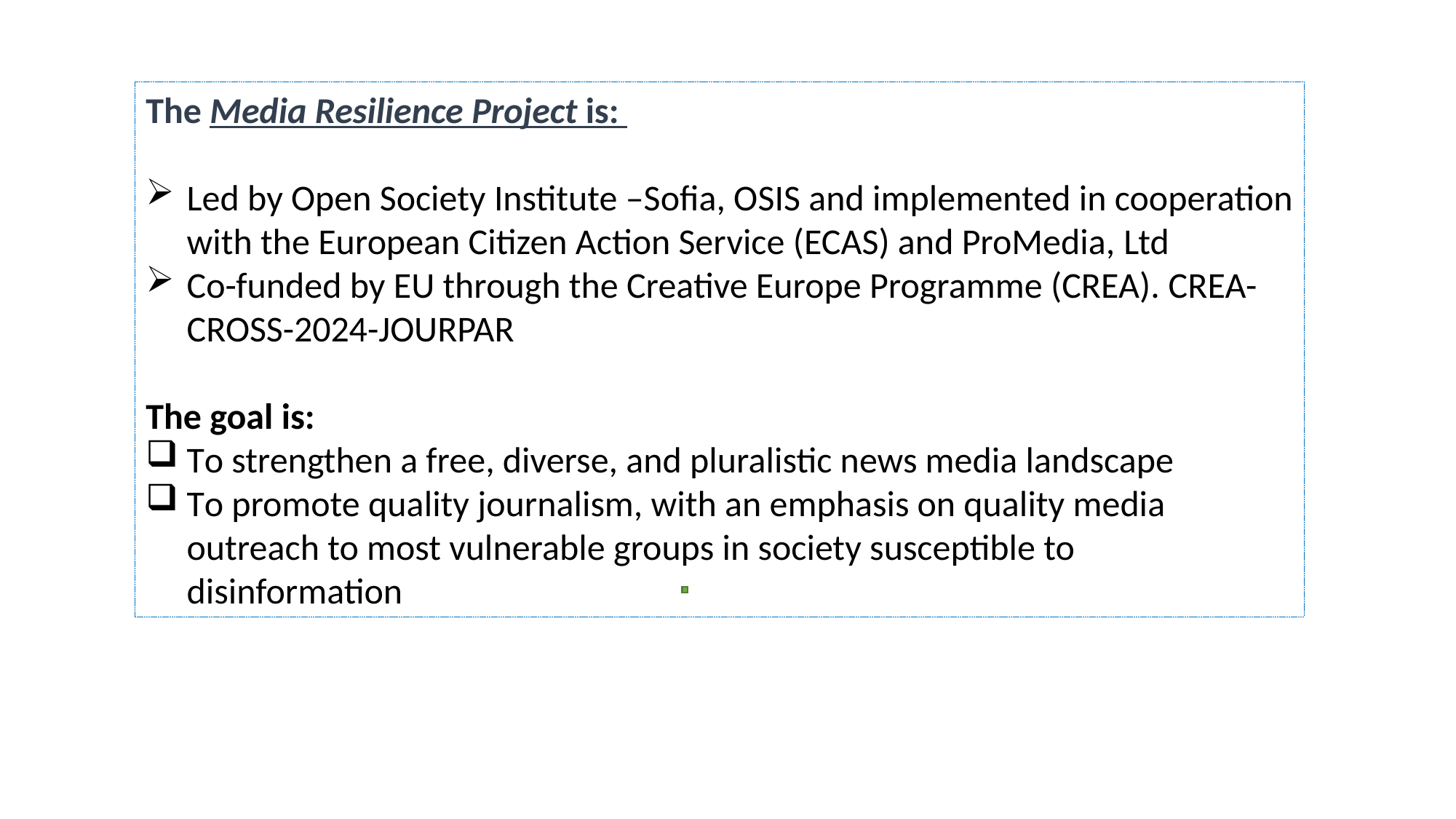

The Media Resilience Project is:

Led by Open Society Institute –Sofia, OSIS and implemented in cooperation with the European Citizen Action Service (ECAS) and ProMedia, Ltd
Co-funded by EU through the Creative Europe Programme (CREA). CREA-CROSS-2024-JOURPAR

The goal is:
To strengthen a free, diverse, and pluralistic news media landscape
To promote quality journalism, with an emphasis on quality media outreach to most vulnerable groups in society susceptible to disinformation